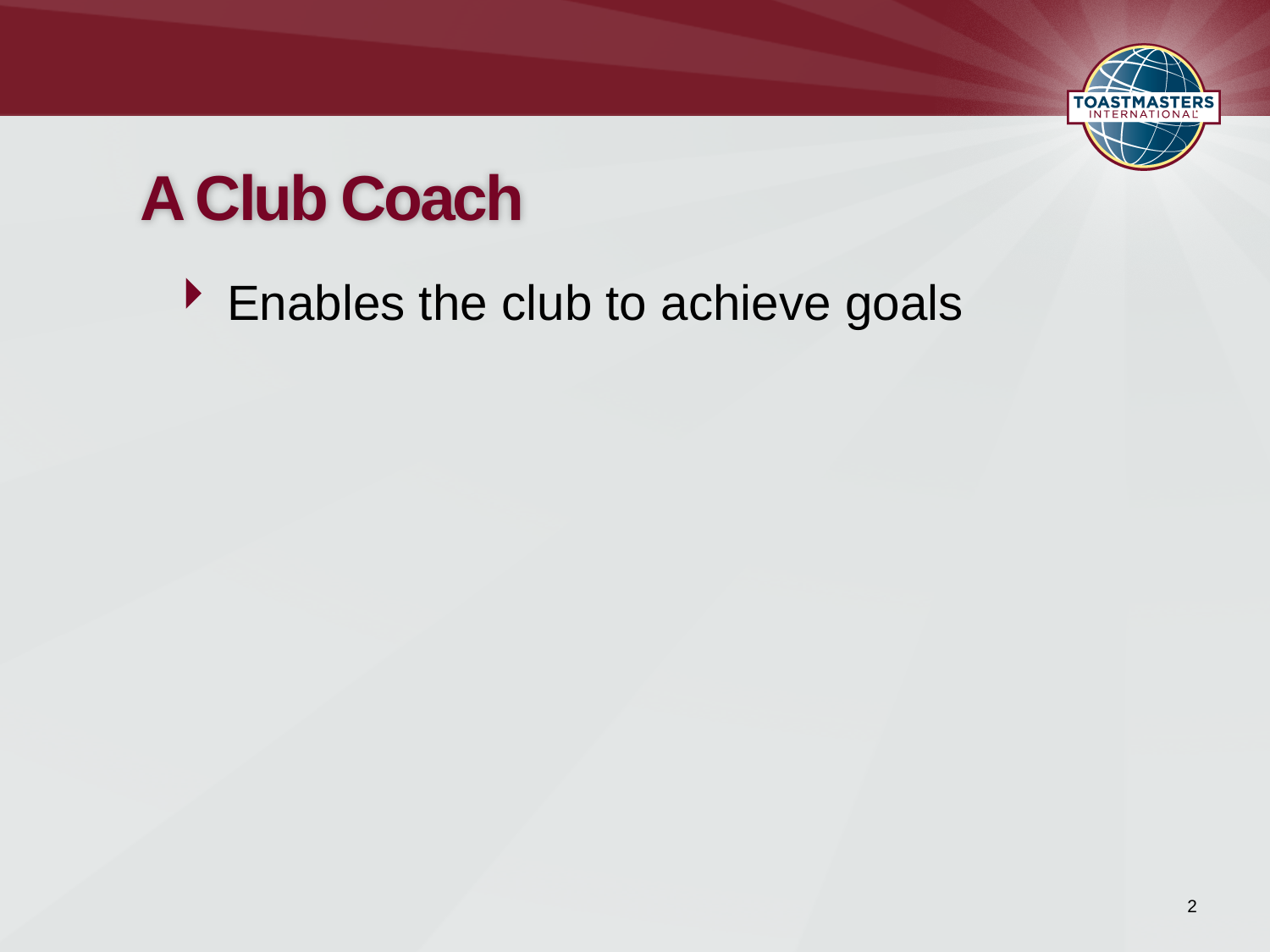

# A Club Coach
Enables the club to achieve goals
2